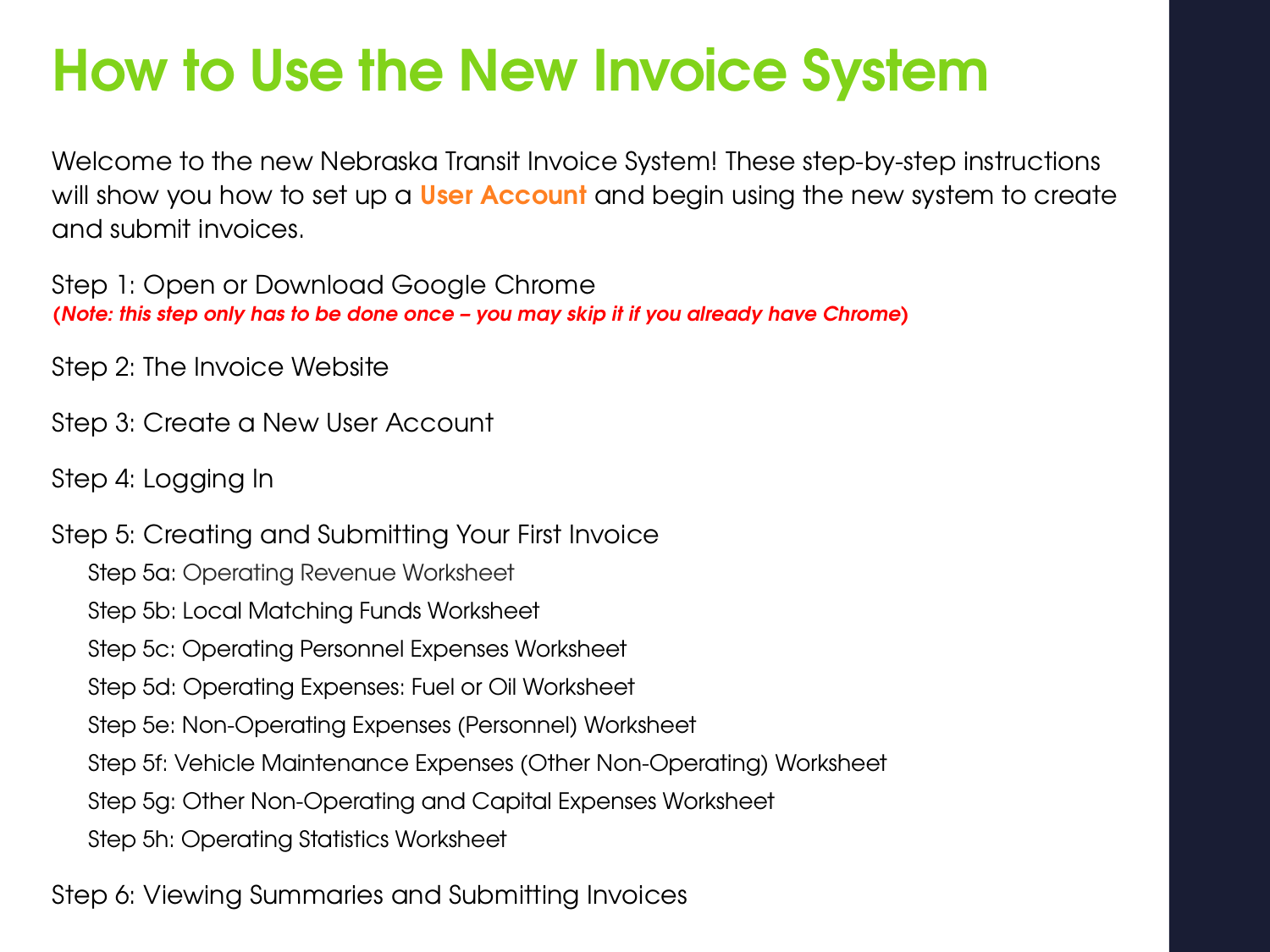

# How to Use the New Invoice System
Welcome to the new Nebraska Transit Invoice System! These step-by-step instructions will show you how to set up a User Account and begin using the new system to create and submit invoices.
Step 1: Open or Download Google Chrome
(Note: this step only has to be done once – you may skip it if you already have Chrome)
Step 2: The Invoice Website
Step 3: Create a New User Account
Step 4: Logging In
Step 5: Creating and Submitting Your First Invoice
Step 5a: Operating Revenue Worksheet
Step 5b: Local Matching Funds Worksheet
Step 5c: Operating Personnel Expenses Worksheet
Step 5d: Operating Expenses: Fuel or Oil Worksheet
Step 5e: Non-Operating Expenses (Personnel) Worksheet
Step 5f: Vehicle Maintenance Expenses (Other Non-Operating) Worksheet
Step 5g: Other Non-Operating and Capital Expenses Worksheet
Step 5h: Operating Statistics Worksheet
Step 6: Viewing Summaries and Submitting Invoices